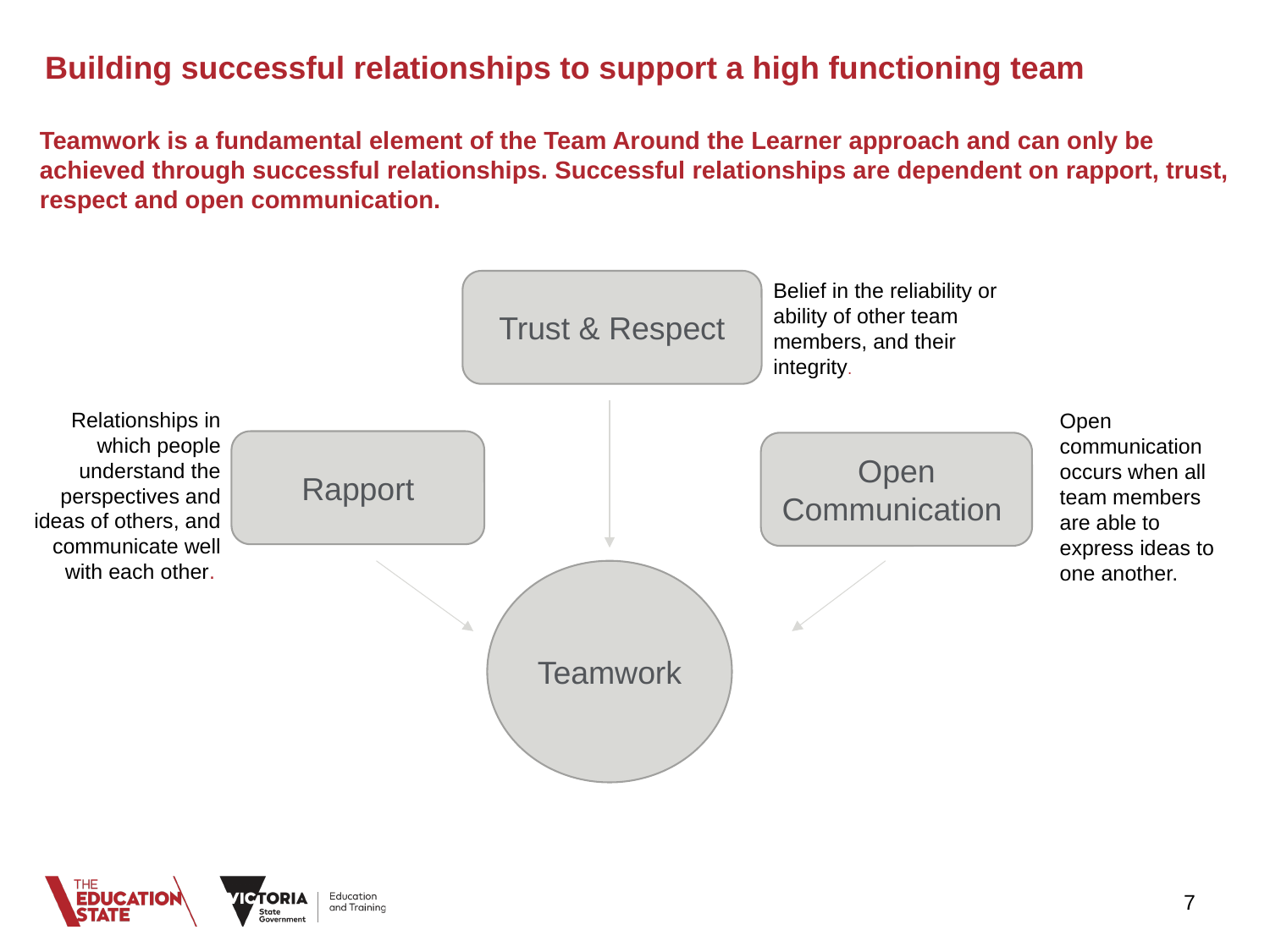

# Building successful relationships to support a high functioning team
Teamwork is a fundamental element of the Team Around the Learner approach and can only be achieved through successful relationships. Successful relationships are dependent on rapport, trust, respect and open communication.

Trust & Respect
Belief in the reliability or ability of other team members, and their integrity.
Relationships in which people understand the perspectives and ideas of others, and communicate well with each other.
Open communication occurs when all team members are able to express ideas to one another.
Rapport
Open Communication
Teamwork